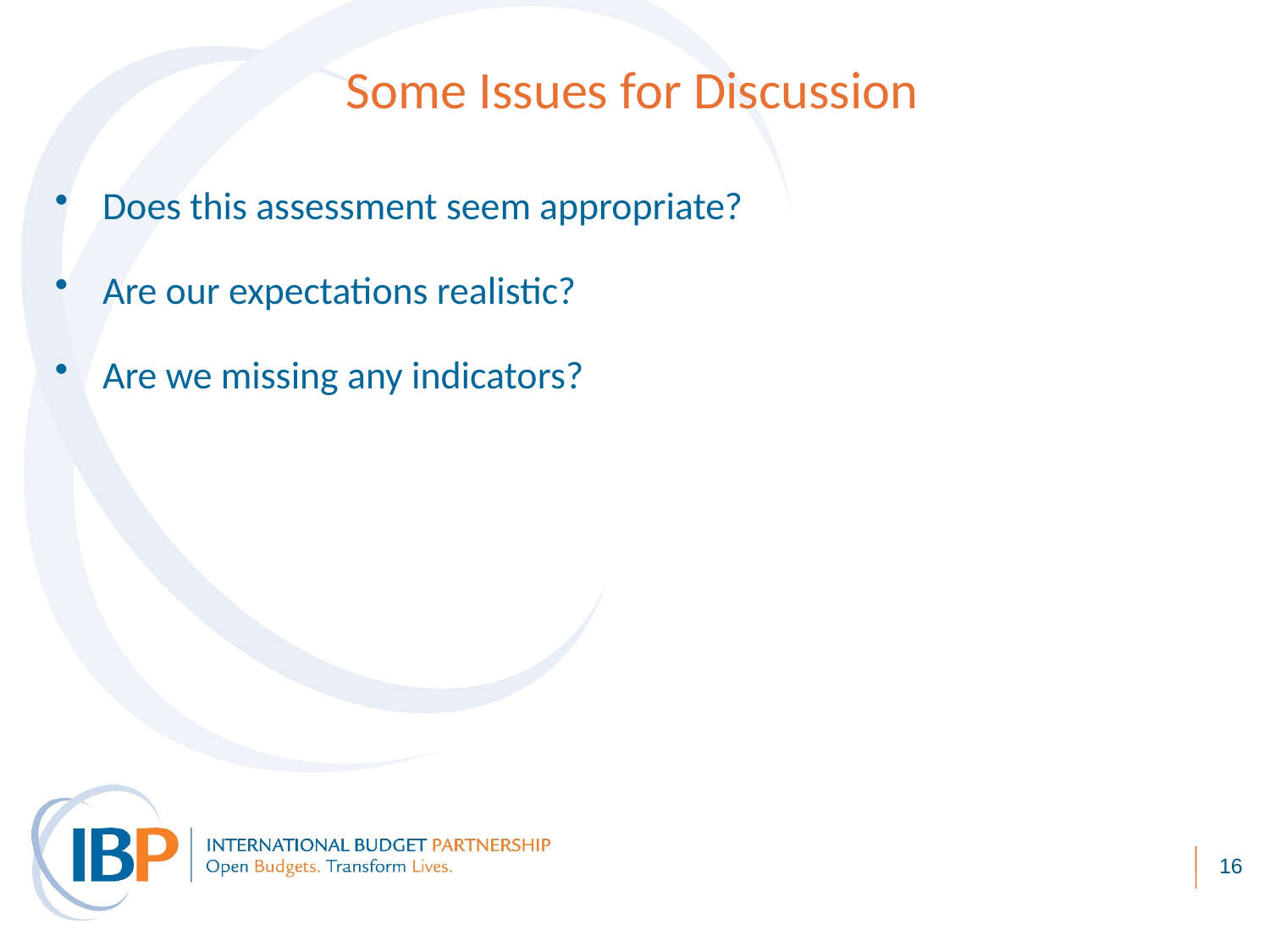

Some Issues for Discussion
Does this assessment seem appropriate?

Are our expectations realistic?

Are we missing any indicators?
16